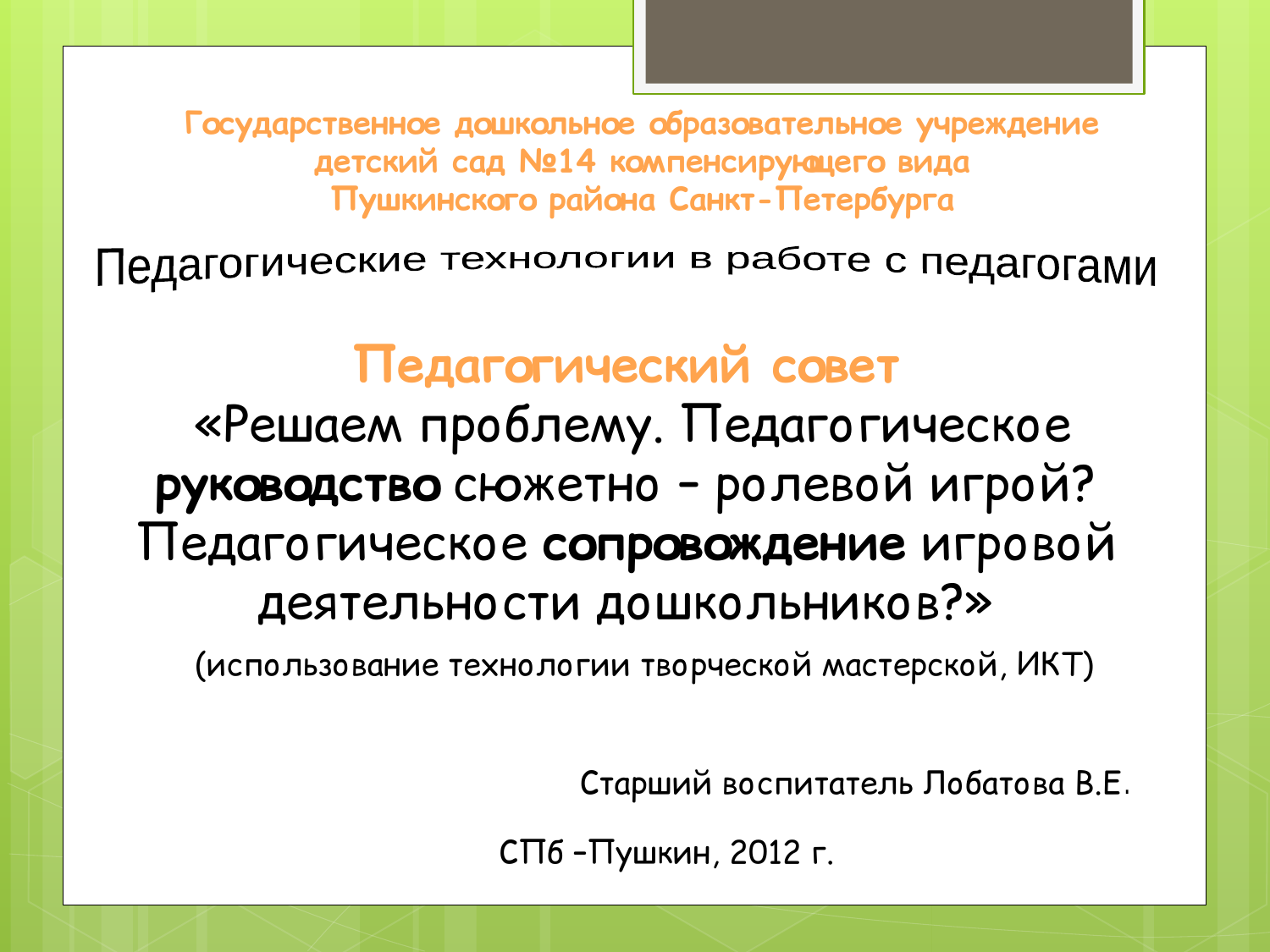

Государственное дошкольное образовательное учреждение
детский сад №14 компенсирующего вида
Пушкинского района Санкт-Петербурга
Педагогические технологии в работе с педагогами
Педагогический совет
 «Решаем проблему. Педагогическое руководство сюжетно – ролевой игрой? Педагогическое сопровождение игровой деятельности дошкольников?»
(использование технологии творческой мастерской, ИКТ)
Старший воспитатель Лобатова В.Е.
СПб –Пушкин, 2012 г.